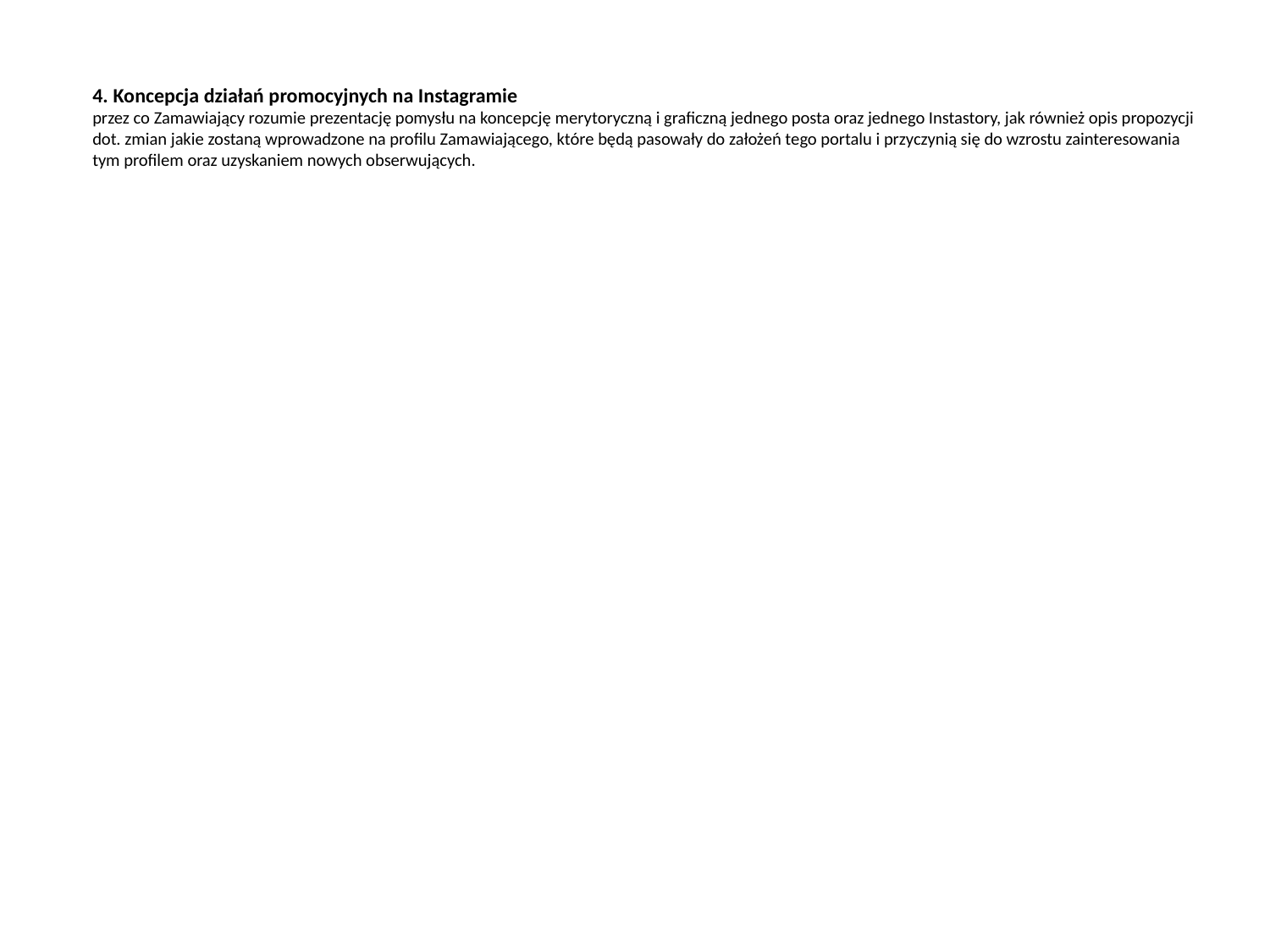

4. Koncepcja działań promocyjnych na Instagramie
przez co Zamawiający rozumie prezentację pomysłu na koncepcję merytoryczną i graficzną jednego posta oraz jednego Instastory, jak również opis propozycji dot. zmian jakie zostaną wprowadzone na profilu Zamawiającego, które będą pasowały do założeń tego portalu i przyczynią się do wzrostu zainteresowania tym profilem oraz uzyskaniem nowych obserwujących.

#